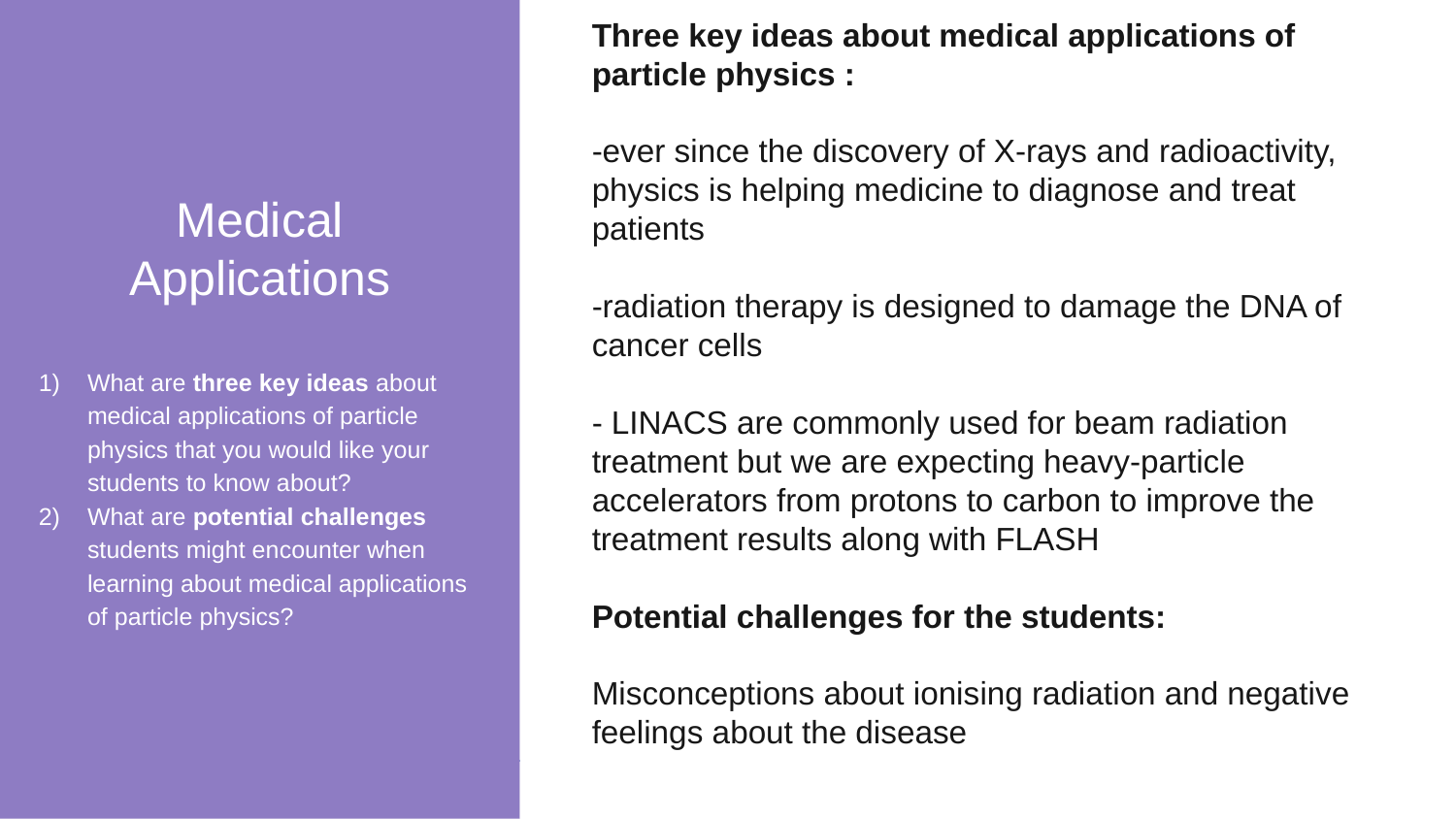

Medical Applications

What are three key ideas about medical applications of particle physics that you would like your students to know about?
What are potential challenges students might encounter when learning about medical applications of particle physics?
Three key ideas about medical applications of particle physics :

-ever since the discovery of X-rays and radioactivity, physics is helping medicine to diagnose and treat patients

-radiation therapy is designed to damage the DNA of cancer cells

- LINACS are commonly used for beam radiation treatment but we are expecting heavy-particle accelerators from protons to carbon to improve the treatment results along with FLASH

Potential challenges for the students:

Misconceptions about ionising radiation and negative feelings about the disease